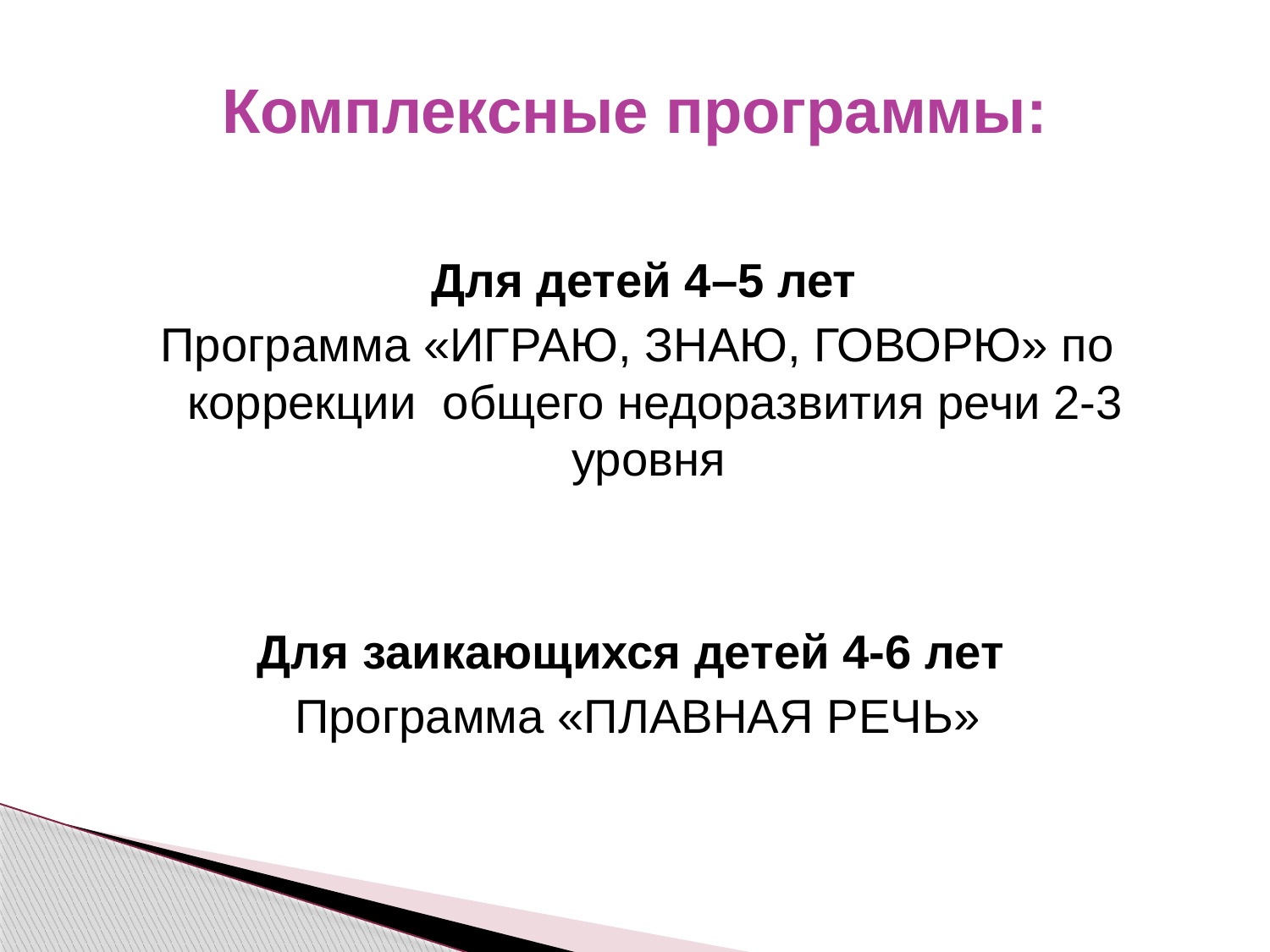

# Комплексные программы:

 Для детей 4–5 лет
Программа «ИГРАЮ, ЗНАЮ, ГОВОРЮ» по коррекции  общего недоразвития речи 2-3 уровня

Для заикающихся детей 4-6 лет
Программа «ПЛАВНАЯ РЕЧЬ»